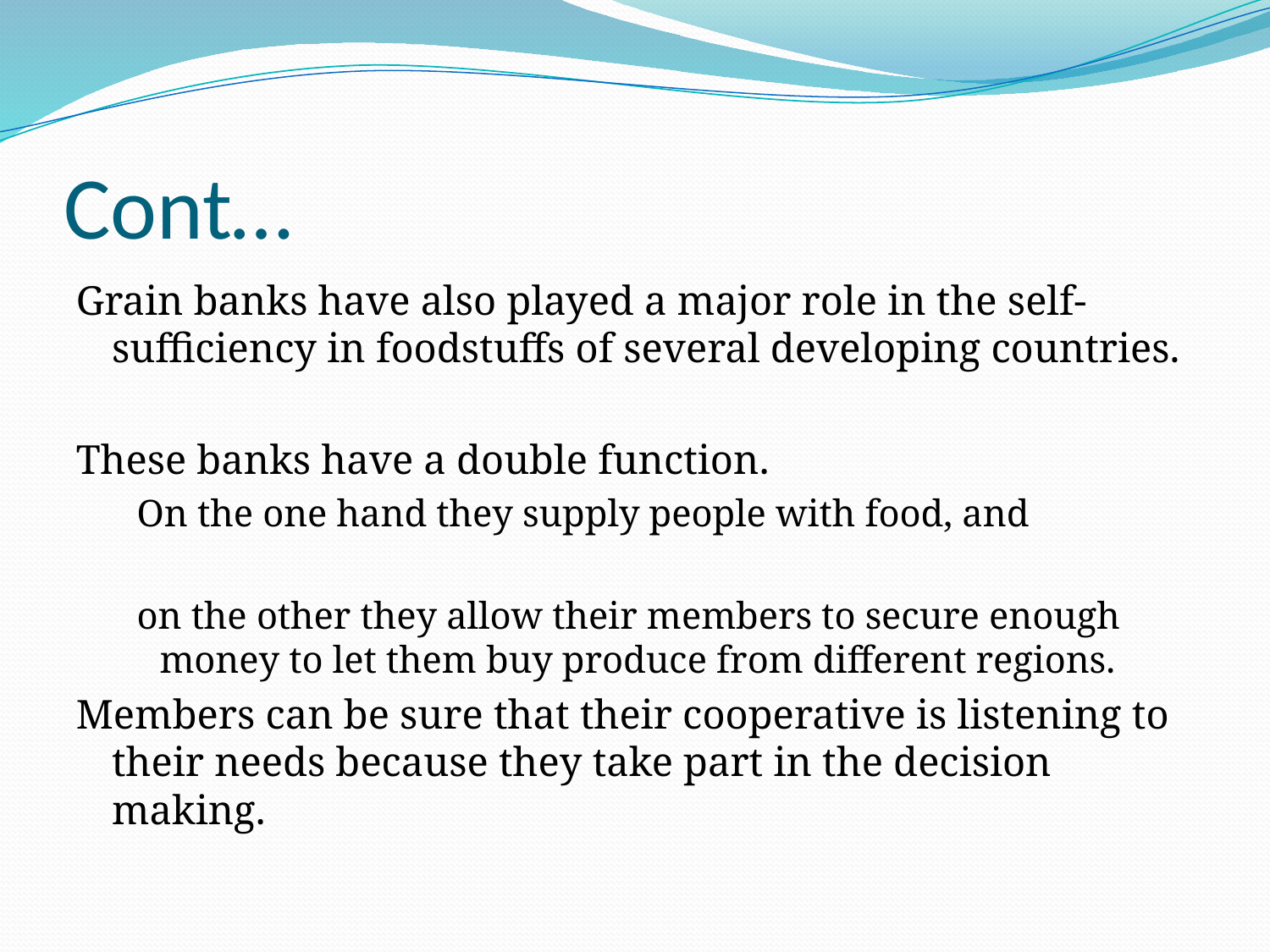

# Cont…
Grain banks have also played a major role in the self-sufficiency in foodstuffs of several developing countries.

These banks have a double function.
 On the one hand they supply people with food, and

 on the other they allow their members to secure enough money to let them buy produce from different regions.
Members can be sure that their cooperative is listening to their needs because they take part in the decision making.